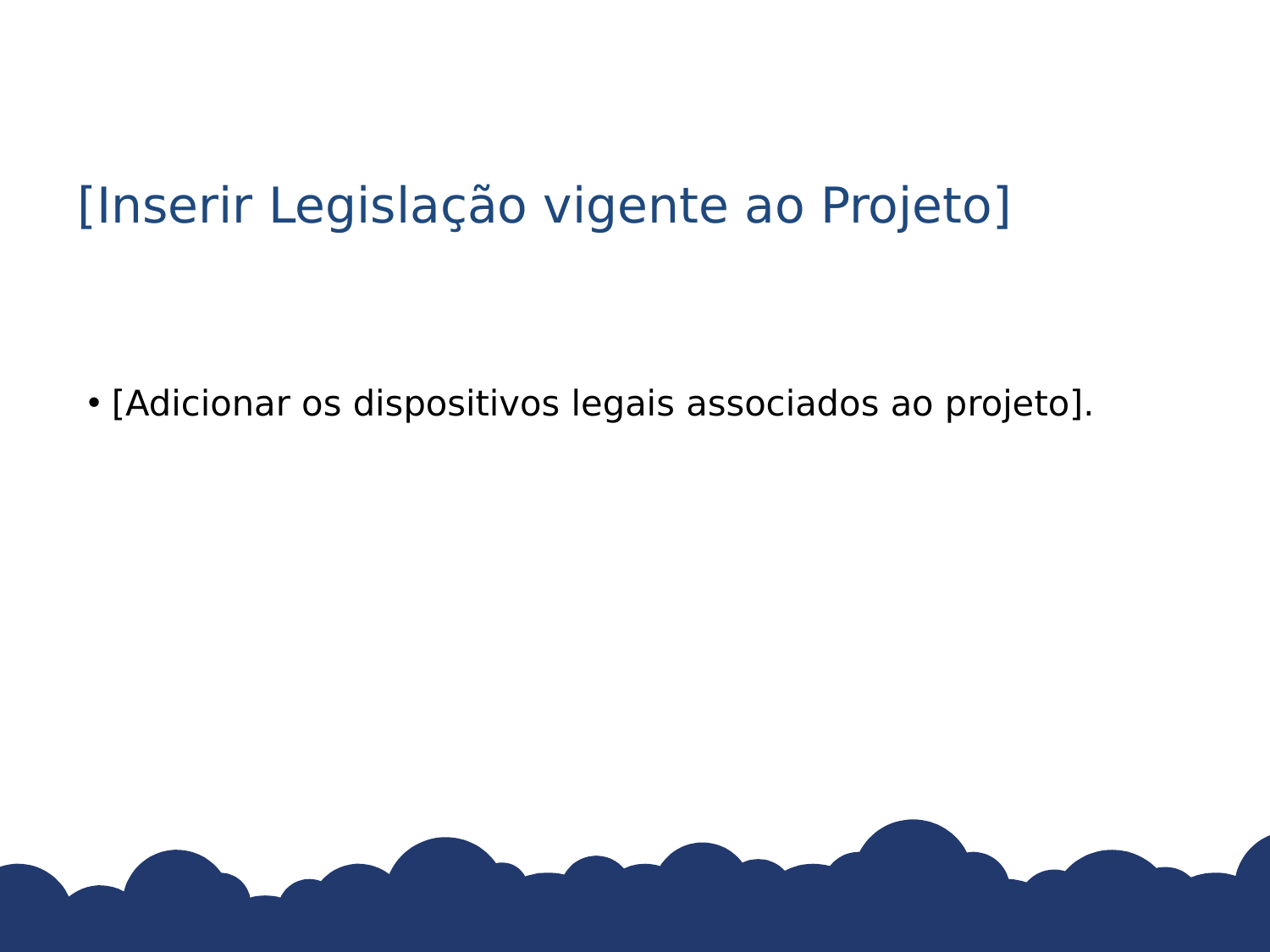

# [Inserir Legislação vigente ao Projeto]
[Adicionar os dispositivos legais associados ao projeto].